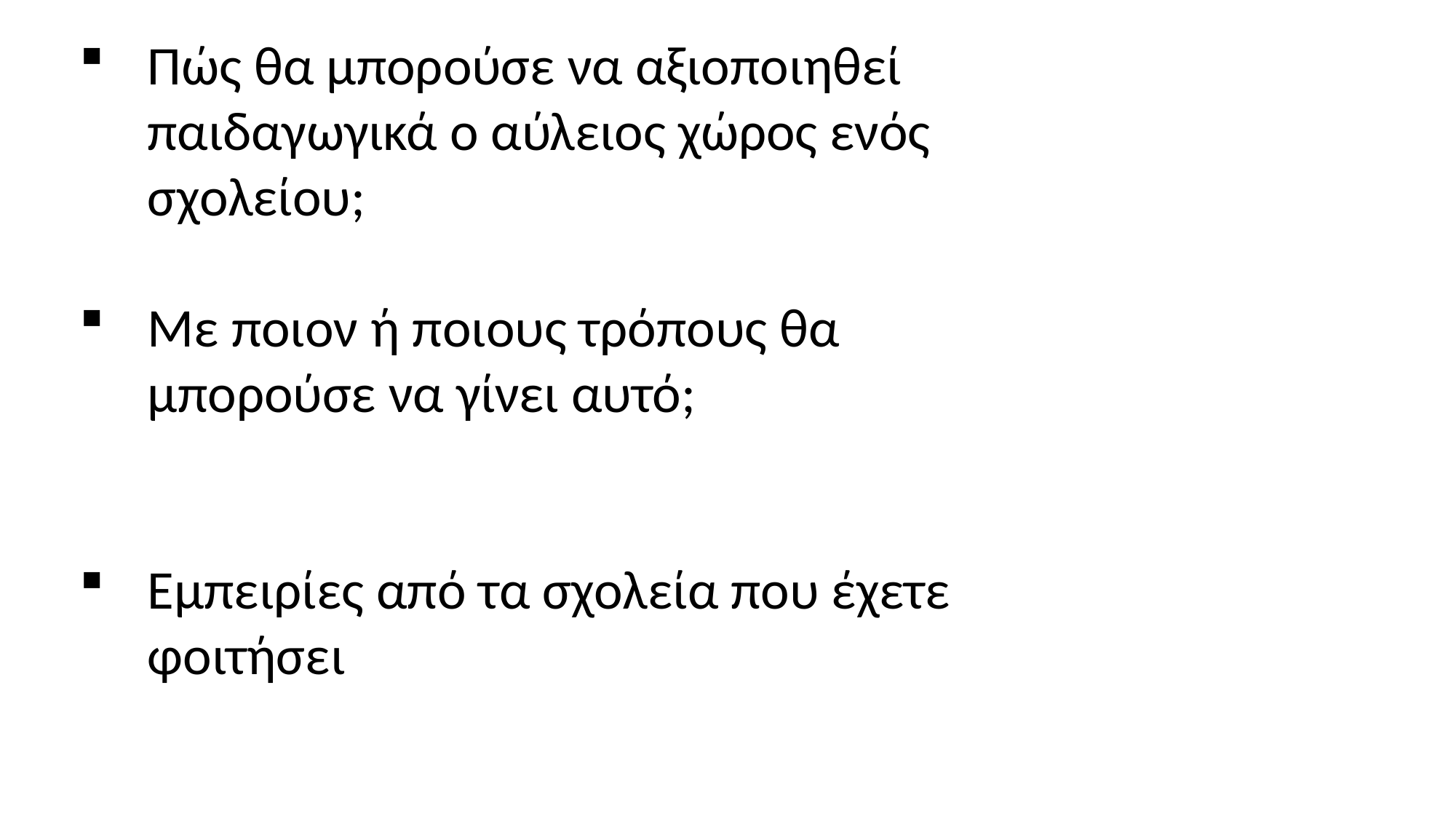

Πώς θα μπορούσε να αξιοποιηθεί παιδαγωγικά ο αύλειος χώρος ενός σχολείου;

Με ποιον ή ποιους τρόπους θα  μπορούσε να γίνει αυτό;

Εμπειρίες από τα σχολεία που έχετε φοιτήσει